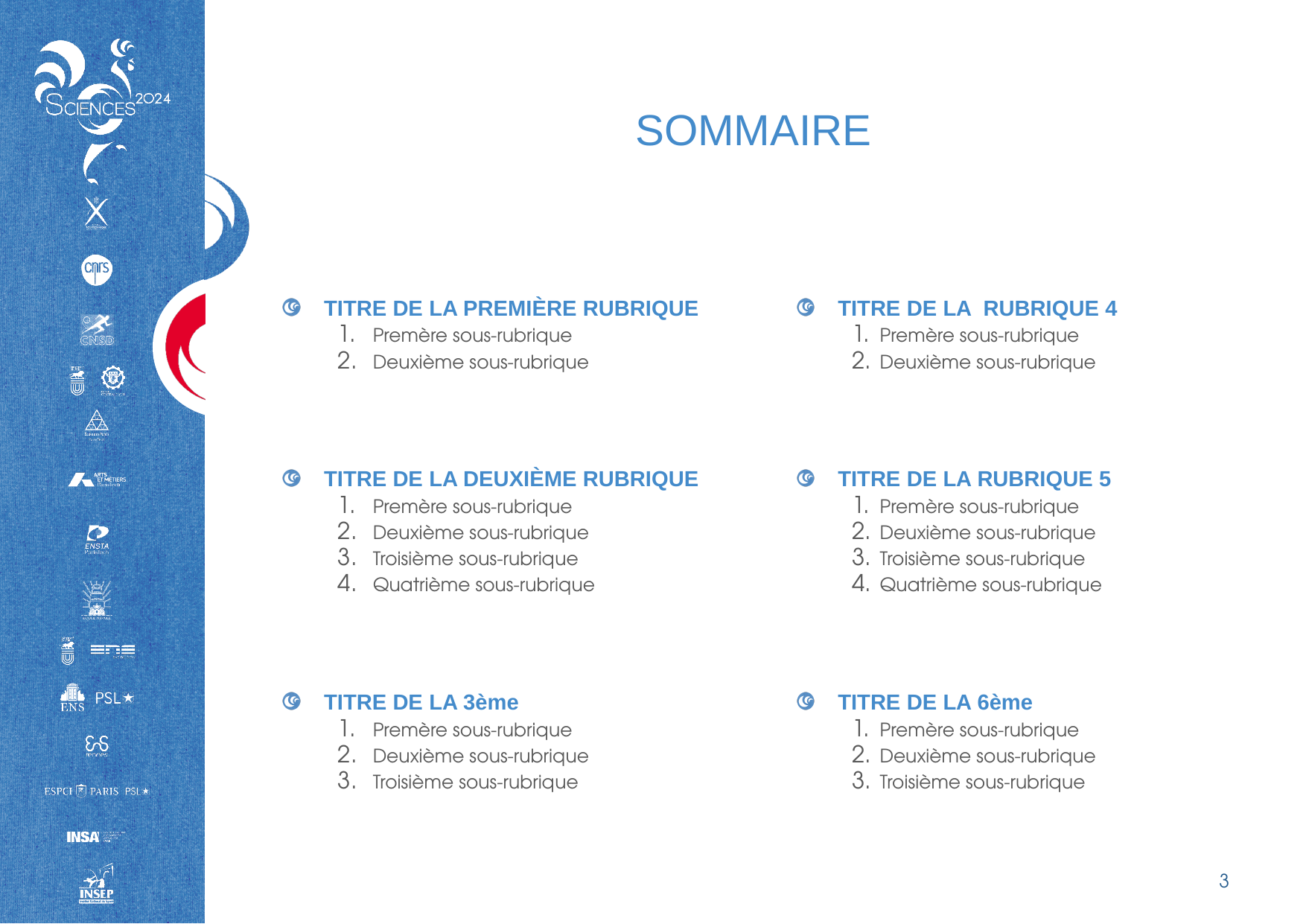

# SOMMAIRE
TITRE DE LA PREMIÈRE RUBRIQUE
Premère sous-rubrique
Deuxième sous-rubrique

TITRE DE LA DEUXIÈME RUBRIQUE
Premère sous-rubrique
Deuxième sous-rubrique
Troisième sous-rubrique
Quatrième sous-rubrique

TITRE DE LA 3ème
Premère sous-rubrique
Deuxième sous-rubrique
Troisième sous-rubrique
TITRE DE LA  RUBRIQUE 4
Premère sous-rubrique
Deuxième sous-rubrique

TITRE DE LA RUBRIQUE 5
Premère sous-rubrique
Deuxième sous-rubrique
Troisième sous-rubrique
Quatrième sous-rubrique

TITRE DE LA 6ème
Premère sous-rubrique
Deuxième sous-rubrique
Troisième sous-rubrique
3